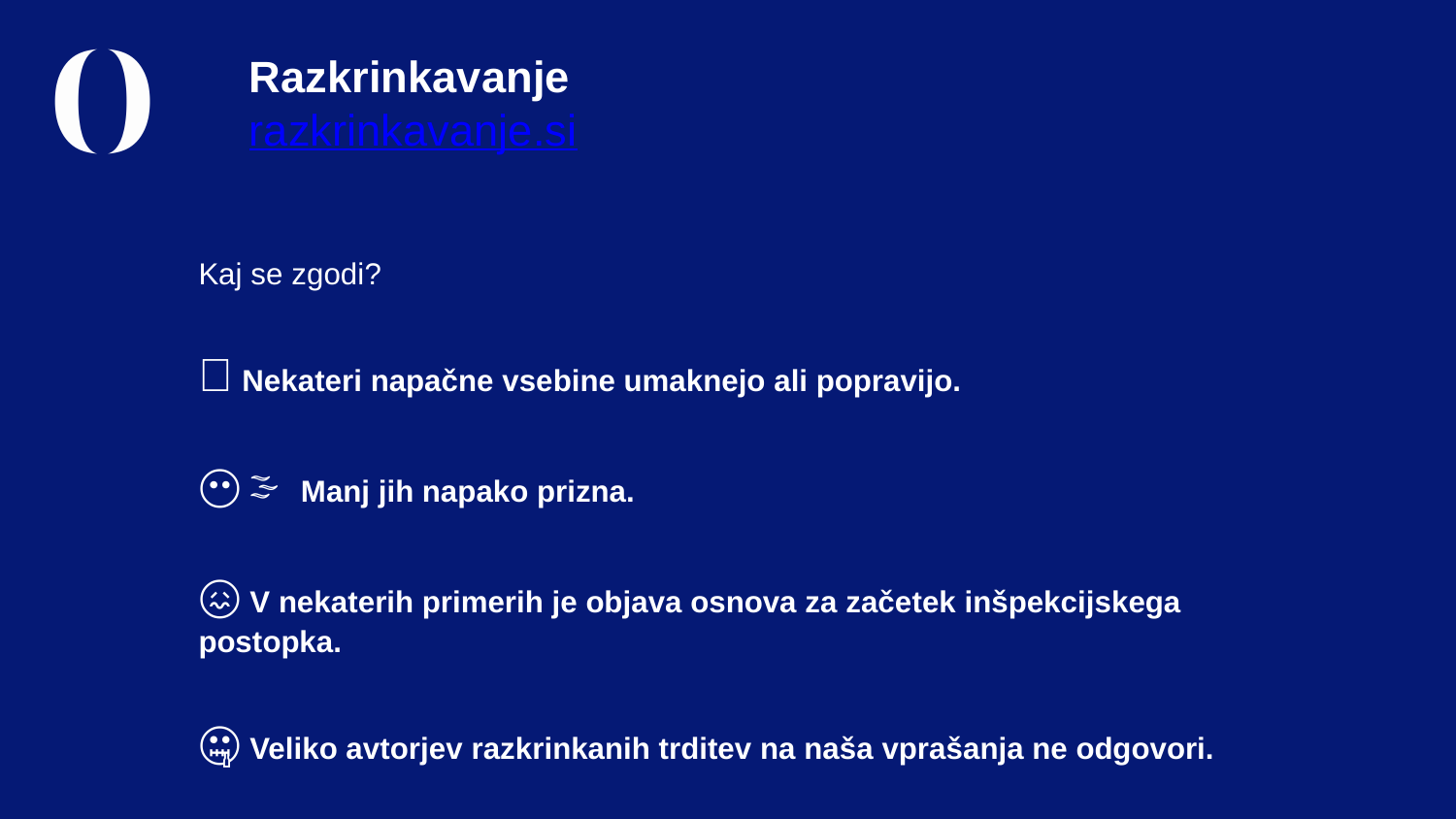

# Razkrinkavanje
razkrinkavanje.si
Kaj se zgodi?
🫢 Nekateri napačne vsebine umaknejo ali popravijo.
😶‍🌫️ Manj jih napako prizna.
😖 V nekaterih primerih je objava osnova za začetek inšpekcijskega postopka.
🤐 Veliko avtorjev razkrinkanih trditev na naša vprašanja ne odgovori.